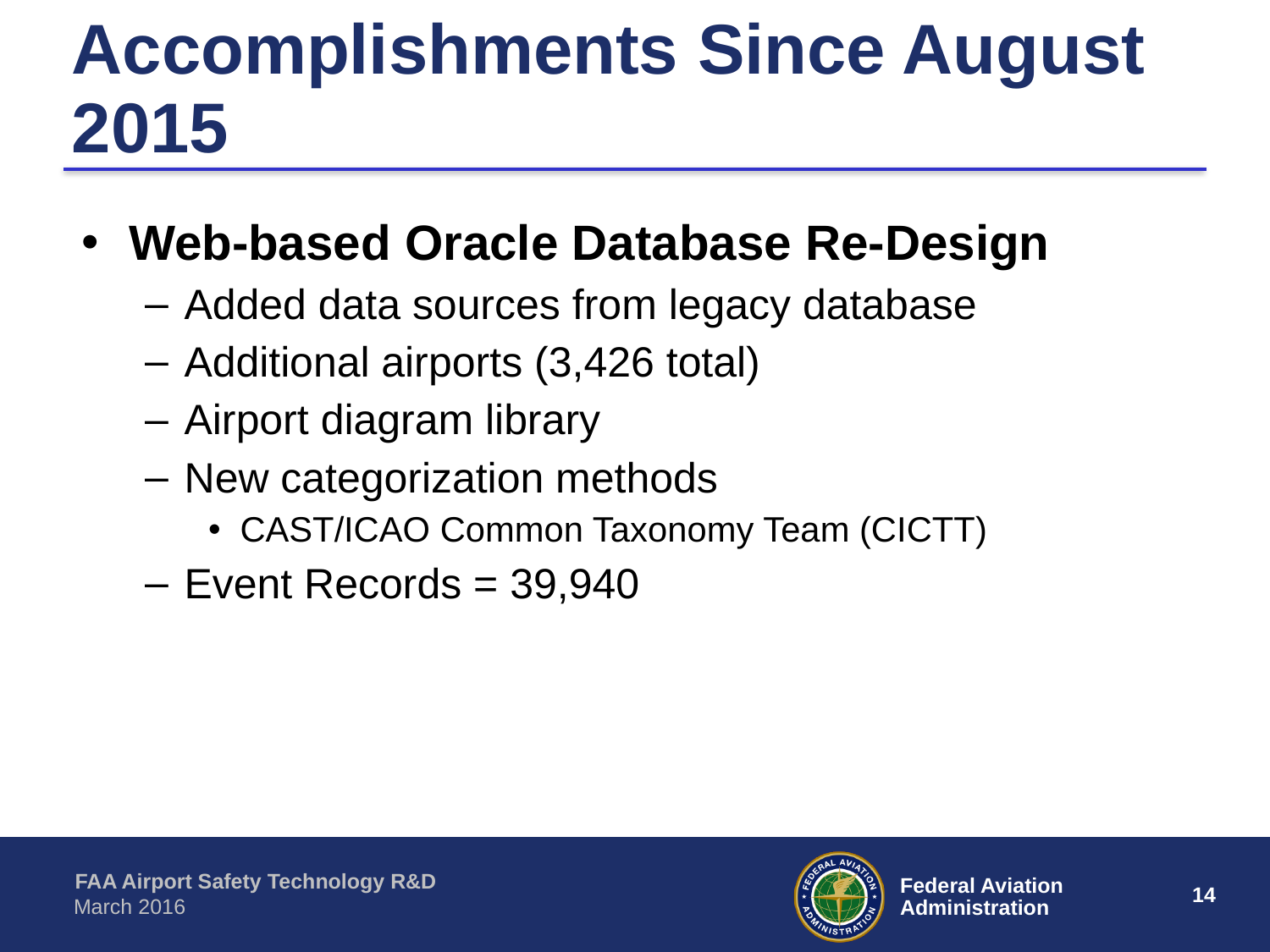

# Accomplishments Since August 2015
Web-based Oracle Database Re-Design
Added data sources from legacy database
Additional airports (3,426 total)
Airport diagram library
New categorization methods
CAST/ICAO Common Taxonomy Team (CICTT)
Event Records = 39,940